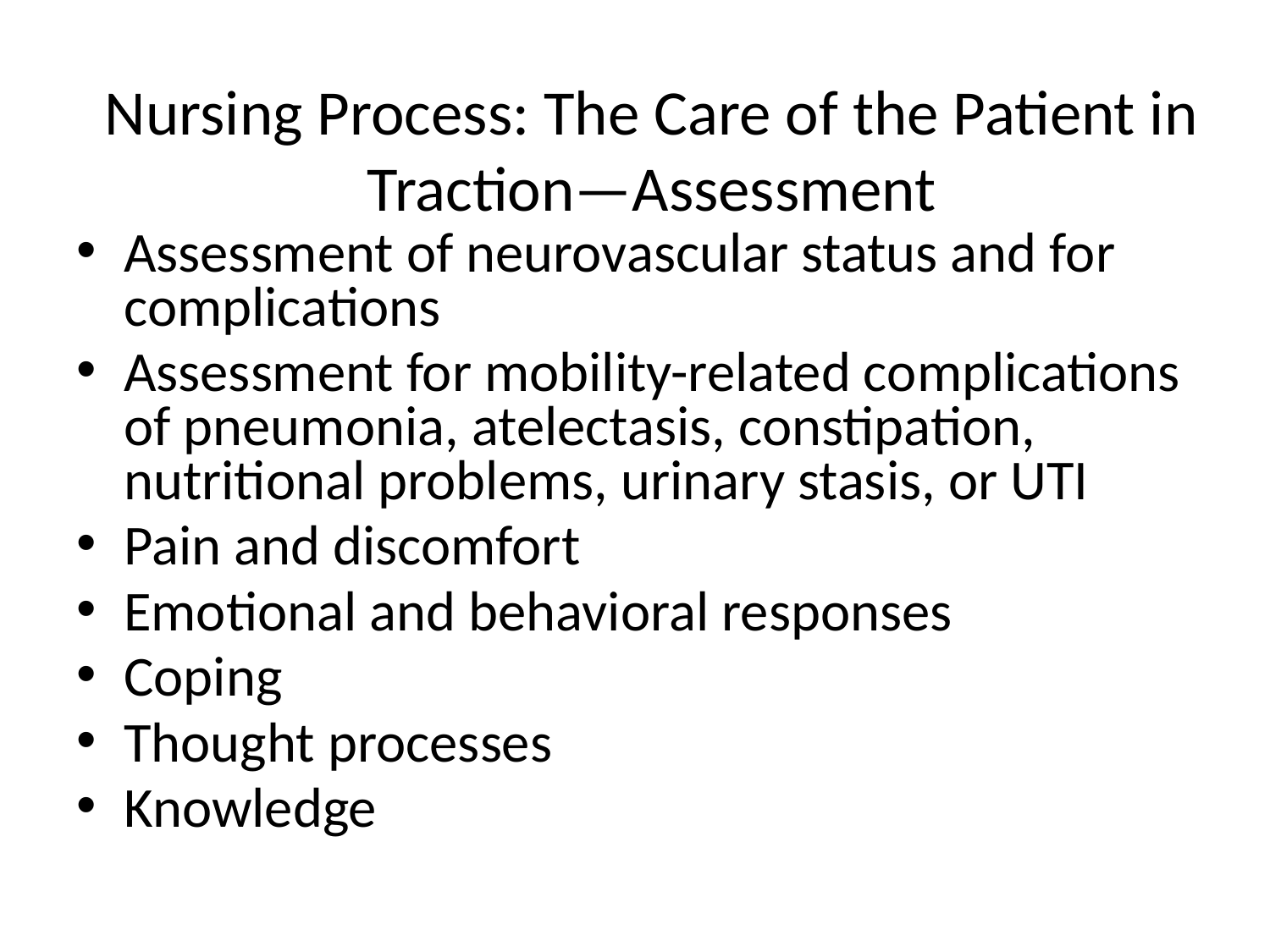

# Nursing Process: The Care of the Patient in Traction—Assessment
Assessment of neurovascular status and for complications
Assessment for mobility-related complications of pneumonia, atelectasis, constipation, nutritional problems, urinary stasis, or UTI
Pain and discomfort
Emotional and behavioral responses
Coping
Thought processes
Knowledge